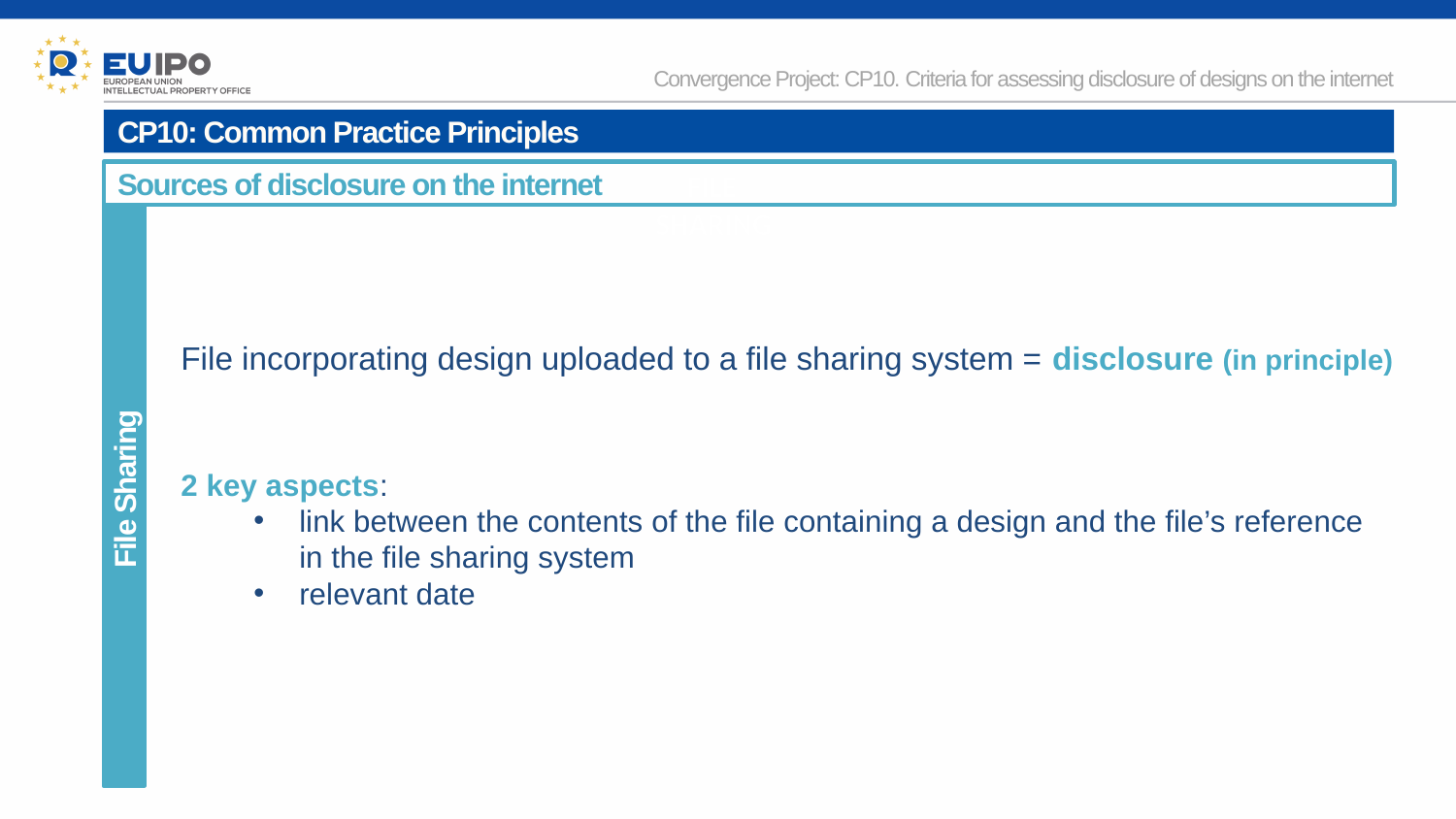

Convergence Project: CP10. Criteria for assessing disclosure of designs on the internet
CP10: Common Practice Principles
Sources of disclosure on the internet
FILE
 SHARING
File incorporating design uploaded to a file sharing system = disclosure (in principle)
2 key aspects:
link between the contents of the file containing a design and the file’s reference in the file sharing system
relevant date

File Sharing